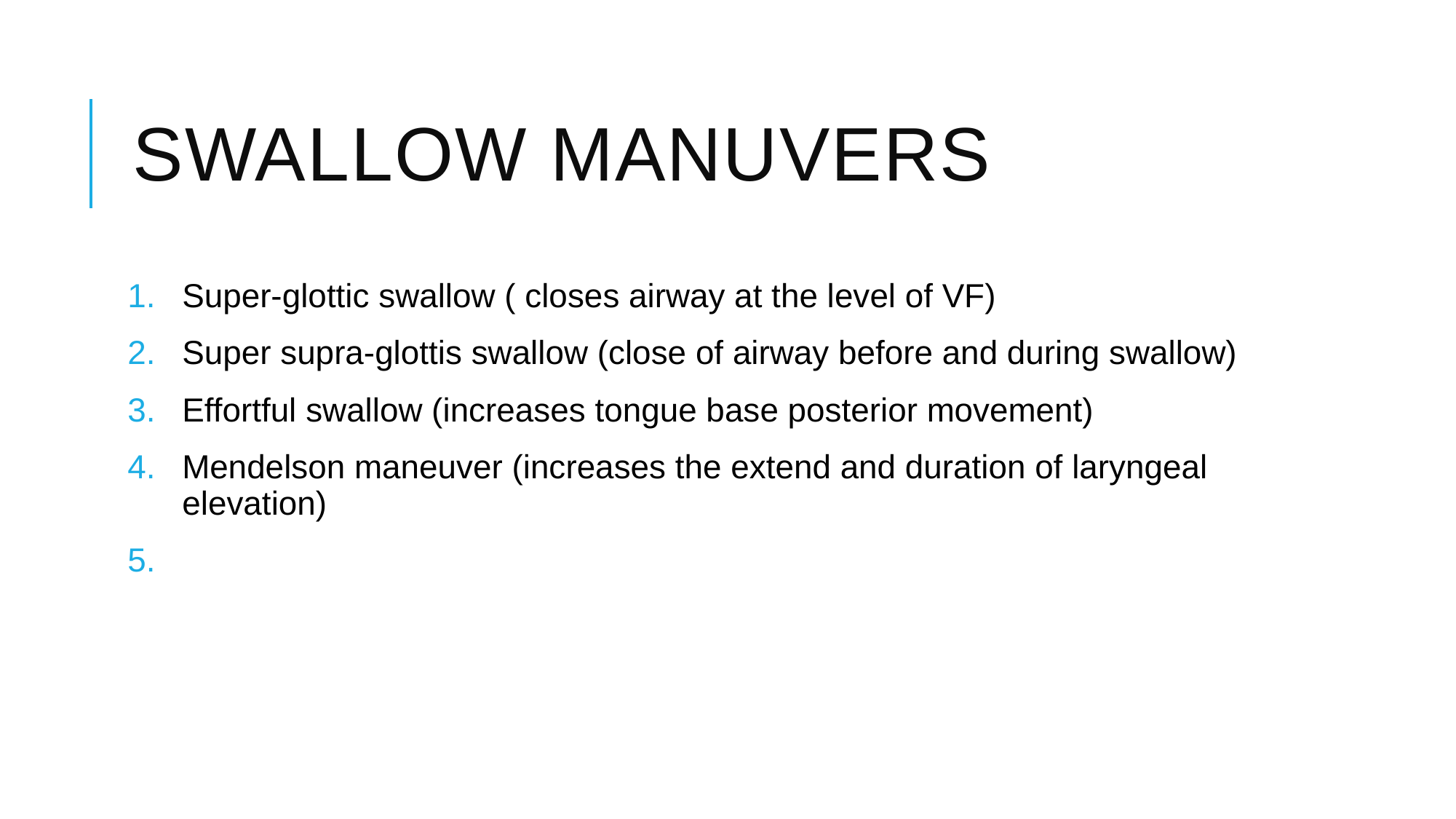

# Swallow manuvers
Super-glottic swallow ( closes airway at the level of VF)
Super supra-glottis swallow (close of airway before and during swallow)
Effortful swallow (increases tongue base posterior movement)
Mendelson maneuver (increases the extend and duration of laryngeal elevation)